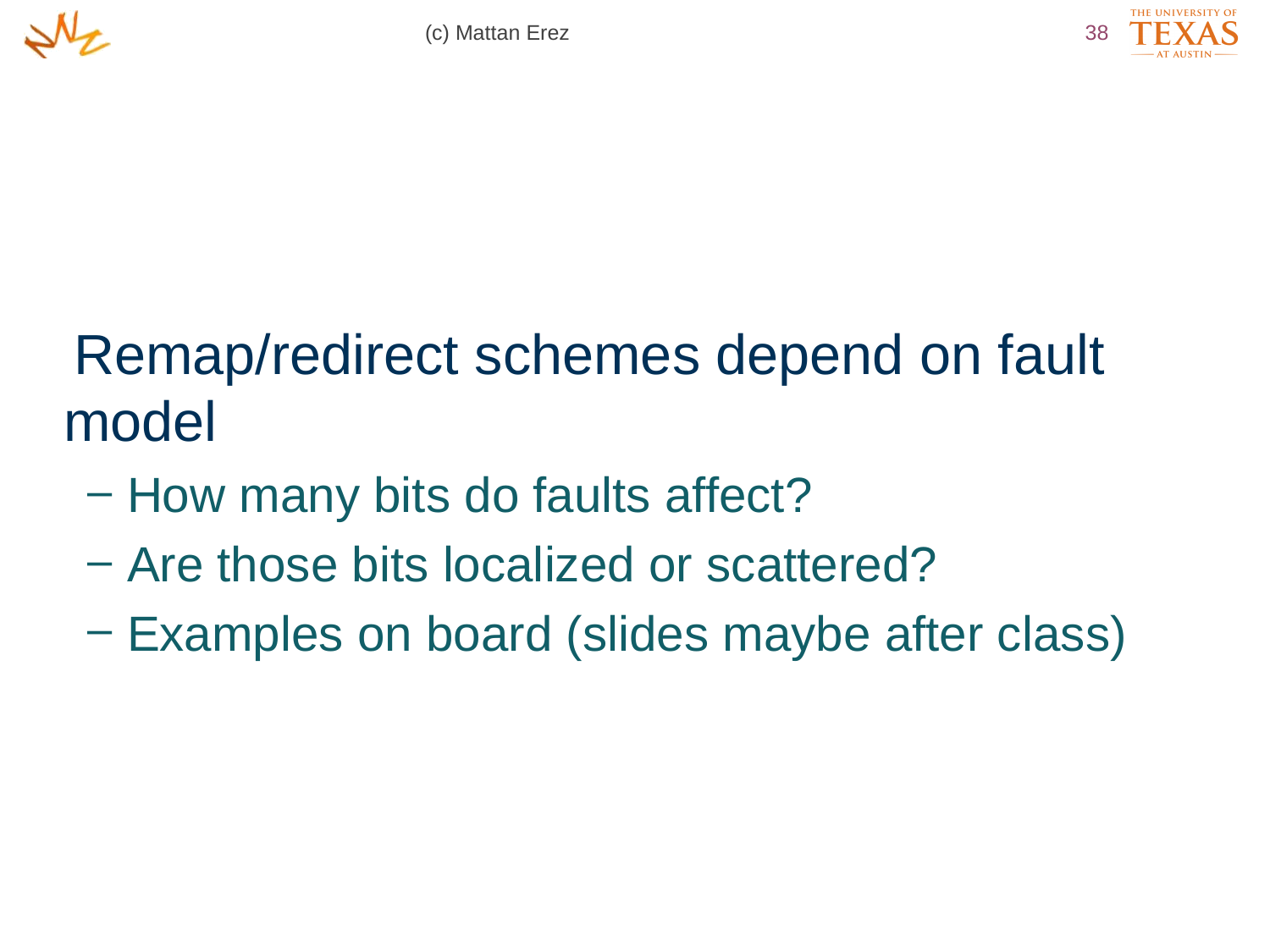

(c) Mattan Erez
38
Remap/redirect schemes depend on fault model
How many bits do faults affect?
Are those bits localized or scattered?
Examples on board (slides maybe after class)